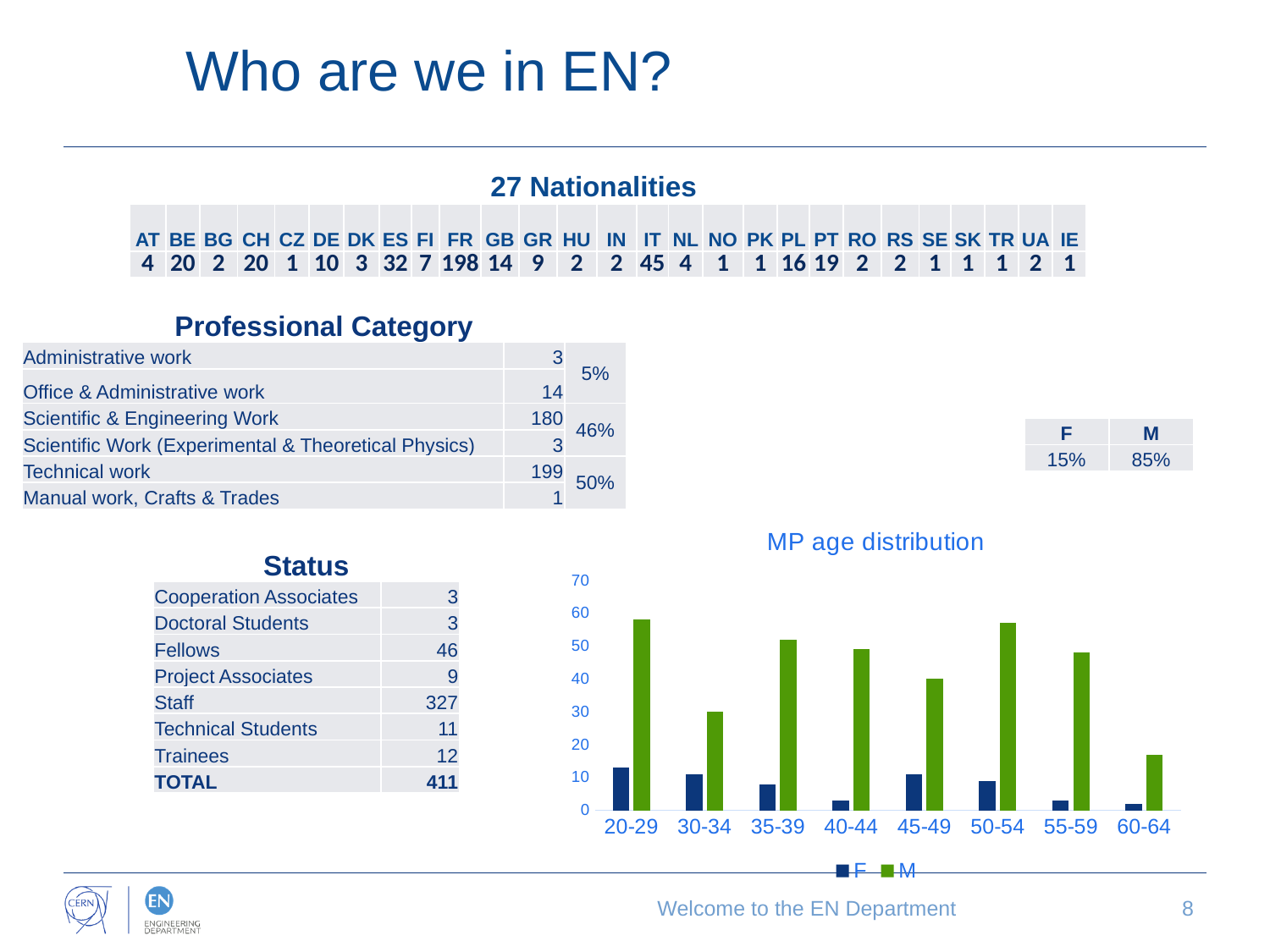

# Who are we in EN?
27 Nationalities
| AT | BE | BG | CH | CZ | DE | DK | ES | FI | FR | GB | GR | HU | IN | IT | NL | NO | PK | PL | PT | RO | RS | SE | SK | TR | UA | IE |
| --- | --- | --- | --- | --- | --- | --- | --- | --- | --- | --- | --- | --- | --- | --- | --- | --- | --- | --- | --- | --- | --- | --- | --- | --- | --- | --- |
| 4 | 20 | 2 | 20 | 1 | 10 | 3 | 32 | 7 | 198 | 14 | 9 | 2 | 2 | 45 | 4 | 1 | 1 | 16 | 19 | 2 | 2 | 1 | 1 | 1 | 2 | 1 |
| Professional Category |  |  |
| --- | --- | --- |
| Administrative work | 3 | 5% |
| Office & Administrative work | 14 |  |
| Scientific & Engineering Work | 180 | 46% |
| Scientific Work (Experimental & Theoretical Physics) | 3 |  |
| Technical work | 199 | 50% |
| Manual work, Crafts & Trades | 1 |  |
| F | M |
| --- | --- |
| 15% | 85% |

### Chart: MP age distribution

| Category | F | M |
|---|---|---|
| 20-29 | 13.0 | 58.0 |
| 30-34 | 11.0 | 30.0 |
| 35-39 | 8.0 | 52.0 |
| 40-44 | 3.0 | 49.0 |
| 45-49 | 11.0 | 40.0 |
| 50-54 | 9.0 | 57.0 |
| 55-59 | 3.0 | 48.0 |
| 60-64 | 2.0 | 17.0 |
| Status |  |
| --- | --- |
| Cooperation Associates | 3 |
| Doctoral Students | 3 |
| Fellows | 46 |
| Project Associates | 9 |
| Staff | 327 |
| Technical Students | 11 |
| Trainees | 12 |
| TOTAL | 411 |
Welcome to the EN Department
8